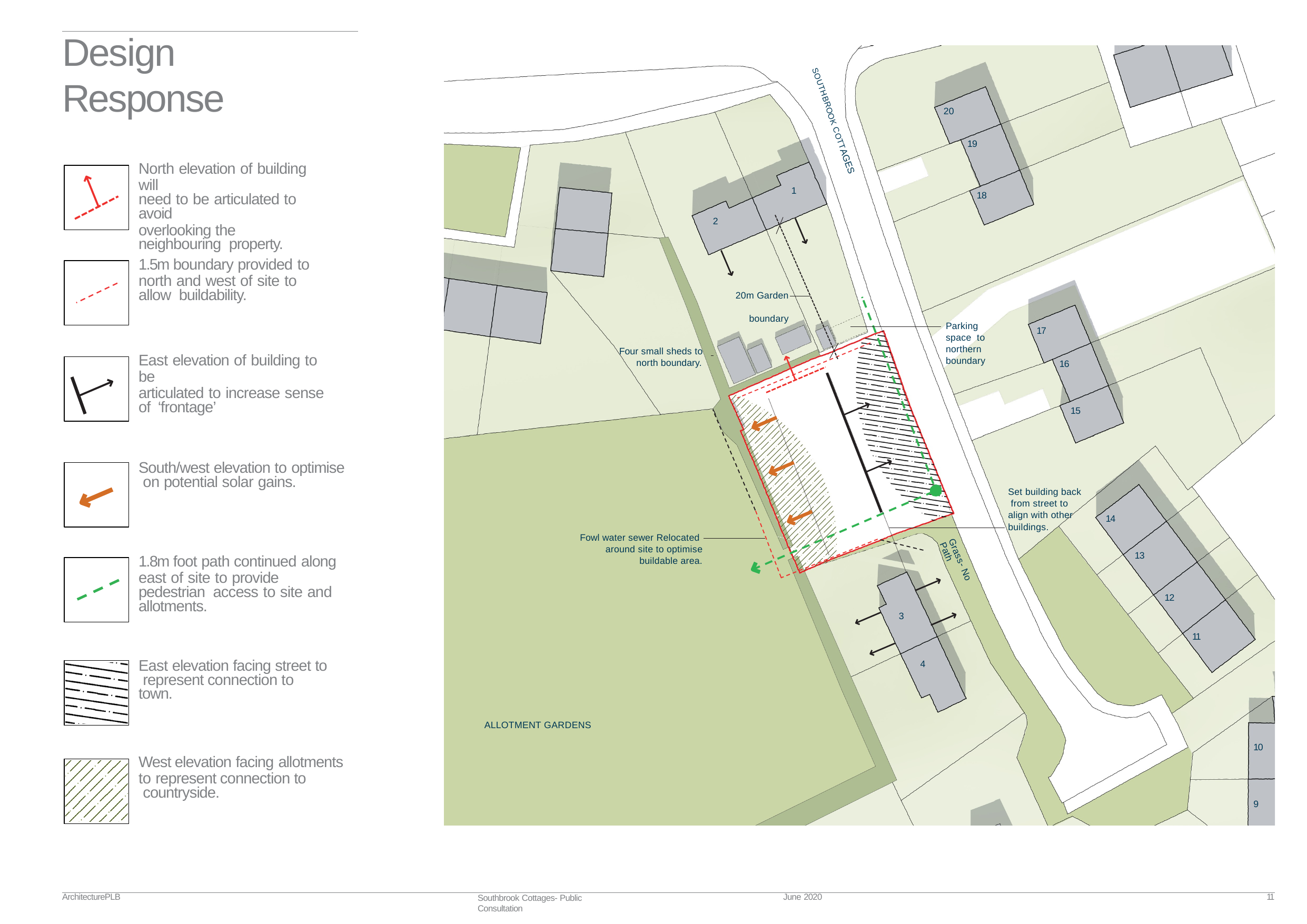

# Design Response

20

19
SOUTHBROOK COTTAGES
North elevation of building will
need to be articulated to avoid
overlooking the neighbouring  property.

1
18

2

1.5m boundary provided to
north and west of site to allow  buildability.

20m Garden  boundary

Parking space  to northern  boundary
17

Four small sheds to    	      north boundary.
East elevation of building to be
articulated to increase sense of  ‘frontage’
16

15

South/west elevation to optimise  on potential solar gains.

Set building back  from street to  align with other  buildings.

14

Fowl water sewer Relocated  around site to optimise
buildable area.

13
1.8m foot path continued along
east of site to provide pedestrian  access to site and allotments.

Grass- No Path

12
3

11

East elevation facing street to  represent connection to town.
4

ALLOTMENT GARDENS
10
West elevation facing allotments
to represent connection to  countryside.

9
ArchitecturePLB
June 2020
11
Southbrook Cottages- Public Consultation